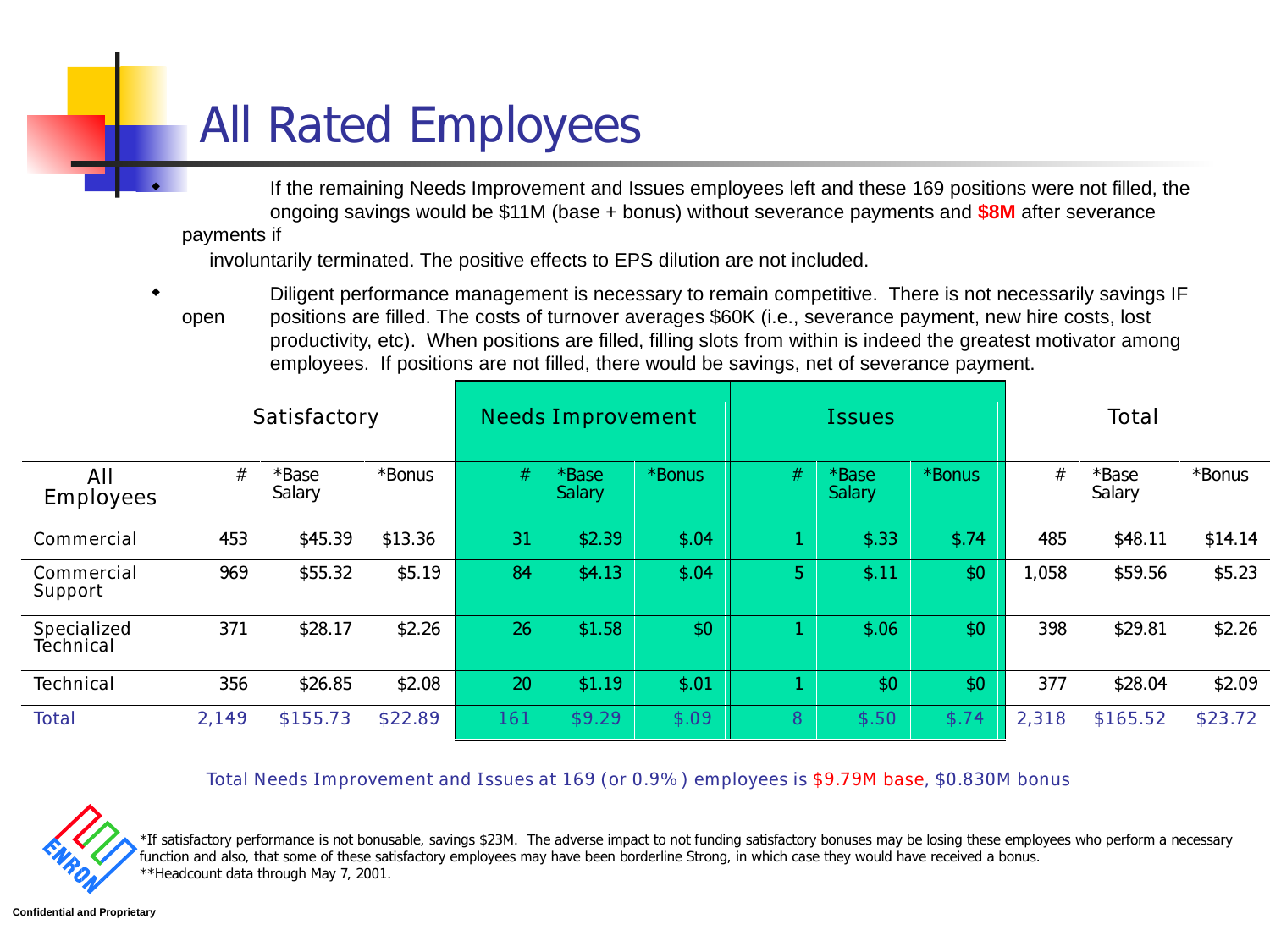

# All Rated Employees
 	If the remaining Needs Improvement and Issues employees left and these 169 positions were not filled, the  	ongoing savings would be $11M (base + bonus) without severance payments and $8M after severance payments if
     involuntarily terminated. The positive effects to EPS dilution are not included.
 	Diligent performance management is necessary to remain competitive.  There is not necessarily savings IF open 	positions are filled. The costs of turnover averages $60K (i.e., severance payment, new hire costs, lost 	productivity, etc).  When positions are filled, filling slots from within is indeed the greatest motivator among 	employees.  If positions are not filled, there would be savings, net of severance payment.

|  | Satisfactory |  |  | Needs Improvement |  |  | Issues |  |  | Total |  |  |
| --- | --- | --- | --- | --- | --- | --- | --- | --- | --- | --- | --- | --- |
| All Employees | # | \*Base Salary | \*Bonus | # | \*Base Salary | \*Bonus | # | \*Base Salary | \*Bonus | # | \*Base Salary | \*Bonus |
| Commercial | 453 | $45.39 | $13.36 | 31 | $2.39 | $.04 | 1 | $.33 | $.74 | 485 | $48.11 | $14.14 |
| Commercial Support | 969 | $55.32 | $5.19 | 84 | $4.13 | $.04 | 5 | $.11 | $0 | 1,058 | $59.56 | $5.23 |
| Specialized Technical | 371 | $28.17 | $2.26 | 26 | $1.58 | $0 | 1 | $.06 | $0 | 398 | $29.81 | $2.26 |
| Technical | 356 | $26.85 | $2.08 | 20 | $1.19 | $.01 | 1 | $0 | $0 | 377 | $28.04 | $2.09 |
| Total | 2,149 | $155.73 | $22.89 | 161 | $9.29 | $.09 | 8 | $.50 | $.74 | 2,318 | $165.52 | $23.72 |
|  |  |  |  |  |  |  |  |  |  |  |  |  |
|  |  |  |  |  |  |  |  |  |  |  |  |  |
|  |  |  |  |  |  |  |  |  |  |  |  |  |
Total Needs Improvement and Issues at 169 (or 0.9%) employees is $9.79M base, $0.830M bonus
*If satisfactory performance is not bonusable, savings $23M.  The adverse impact to not funding satisfactory bonuses may be losing these employees who perform a necessary function and also, that some of these satisfactory employees may have been borderline Strong, in which case they would have received a bonus.
**Headcount data through May 7, 2001.